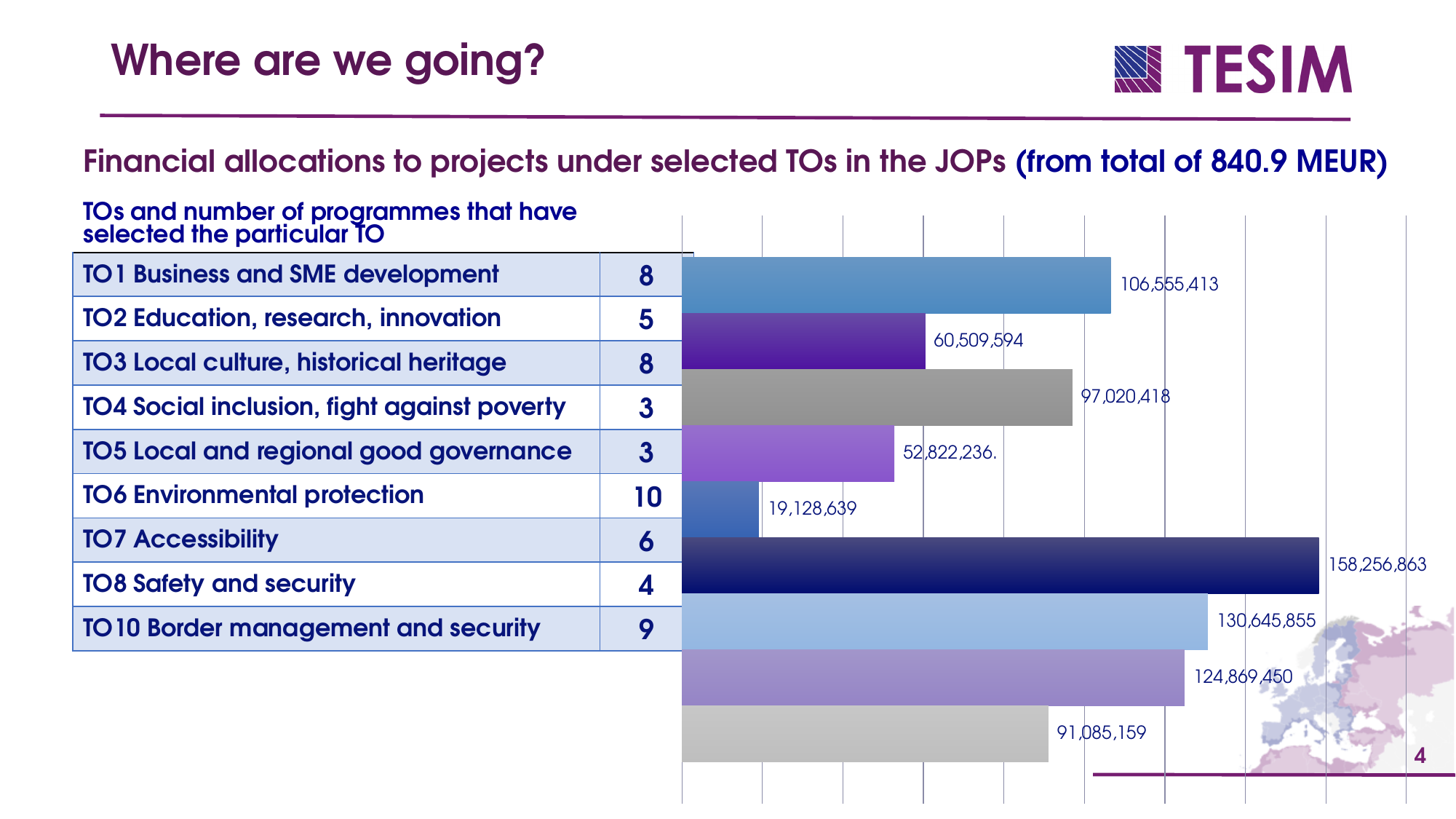

Where are we going?
Financial allocations to projects under selected TOs in the JOPs (from total of 840.9 MEUR)
| TOs and number of programmes that have selected the particular TO |  |
| --- | --- |
| TO1 Business and SME development | 8 |
| TO2 Education, research, innovation | 5 |
| TO3 Local culture, historical heritage | 8 |
| TO4 Social inclusion, fight against poverty | 3 |
| TO5 Local and regional good governance | 3 |
| TO6 Environmental protection | 10 |
| TO7 Accessibility | 6 |
| TO8 Safety and security | 4 |
| TO10 Border management and security | 9 |

### Chart

| Category | TO1 | TO2 | TO3 | TO4 | TO5 | TO6 | TO7 | TO8 | TO10 |
|---|---|---|---|---|---|---|---|---|---|